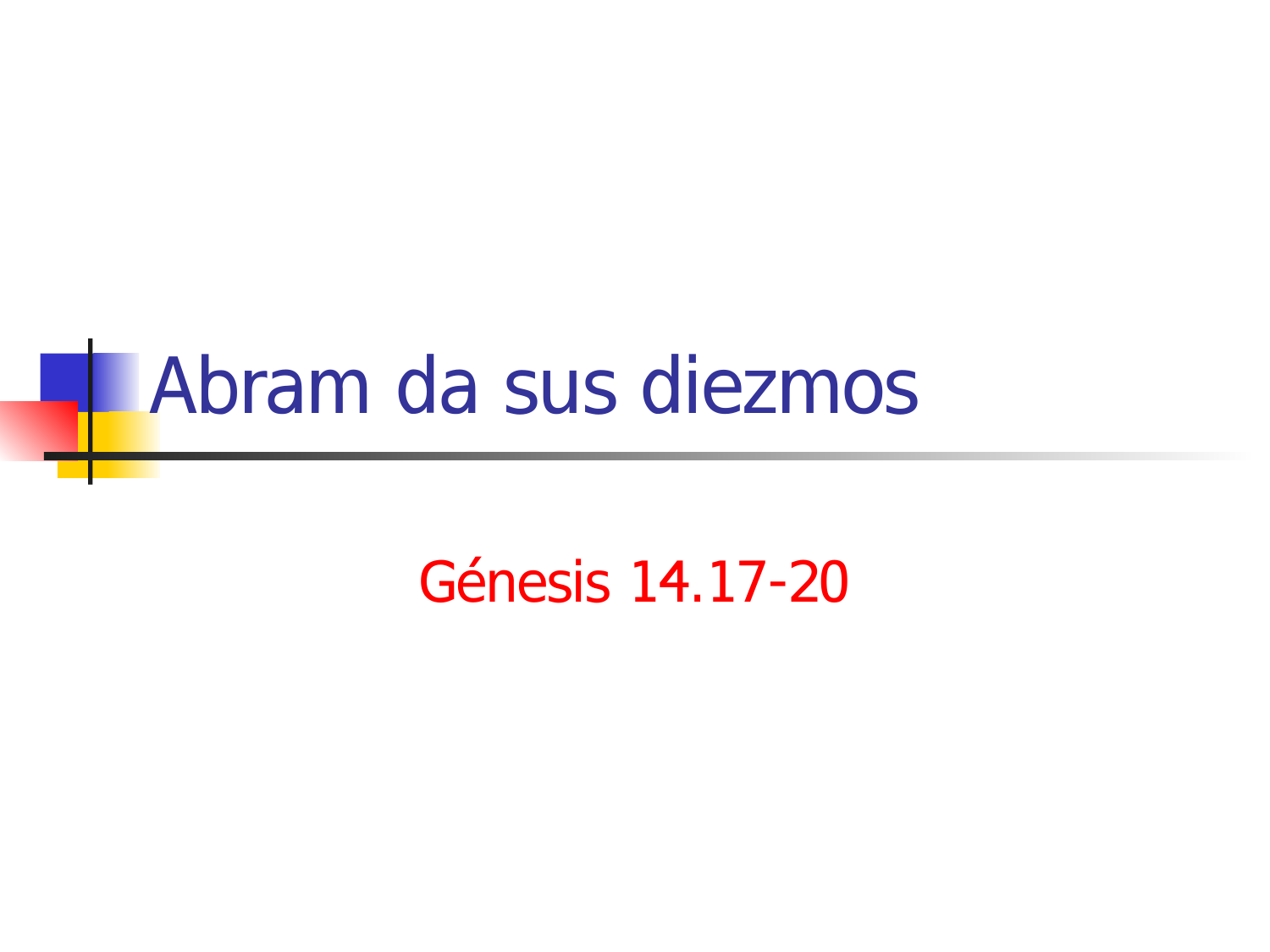

# Abram da sus diezmos
Génesis 14.17-20